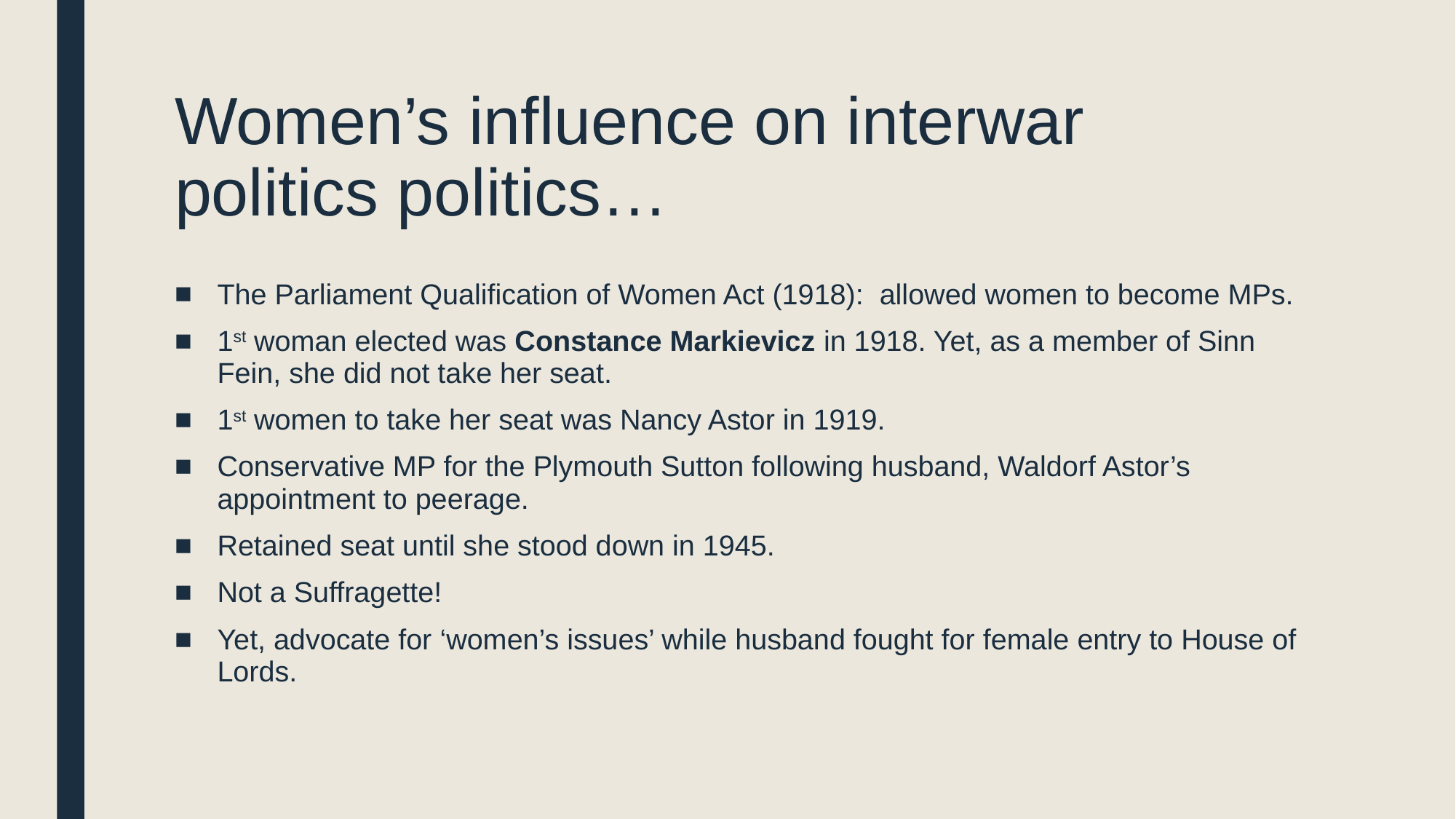

# Women’s influence on interwar politics politics…
The Parliament Qualification of Women Act (1918):  allowed women to become MPs.
1st woman elected was Constance Markievicz in 1918. Yet, as a member of Sinn Fein, she did not take her seat.
1st women to take her seat was Nancy Astor in 1919.
Conservative MP for the Plymouth Sutton following husband, Waldorf Astor’s appointment to peerage.
Retained seat until she stood down in 1945.
Not a Suffragette!
Yet, advocate for ‘women’s issues’ while husband fought for female entry to House of Lords.